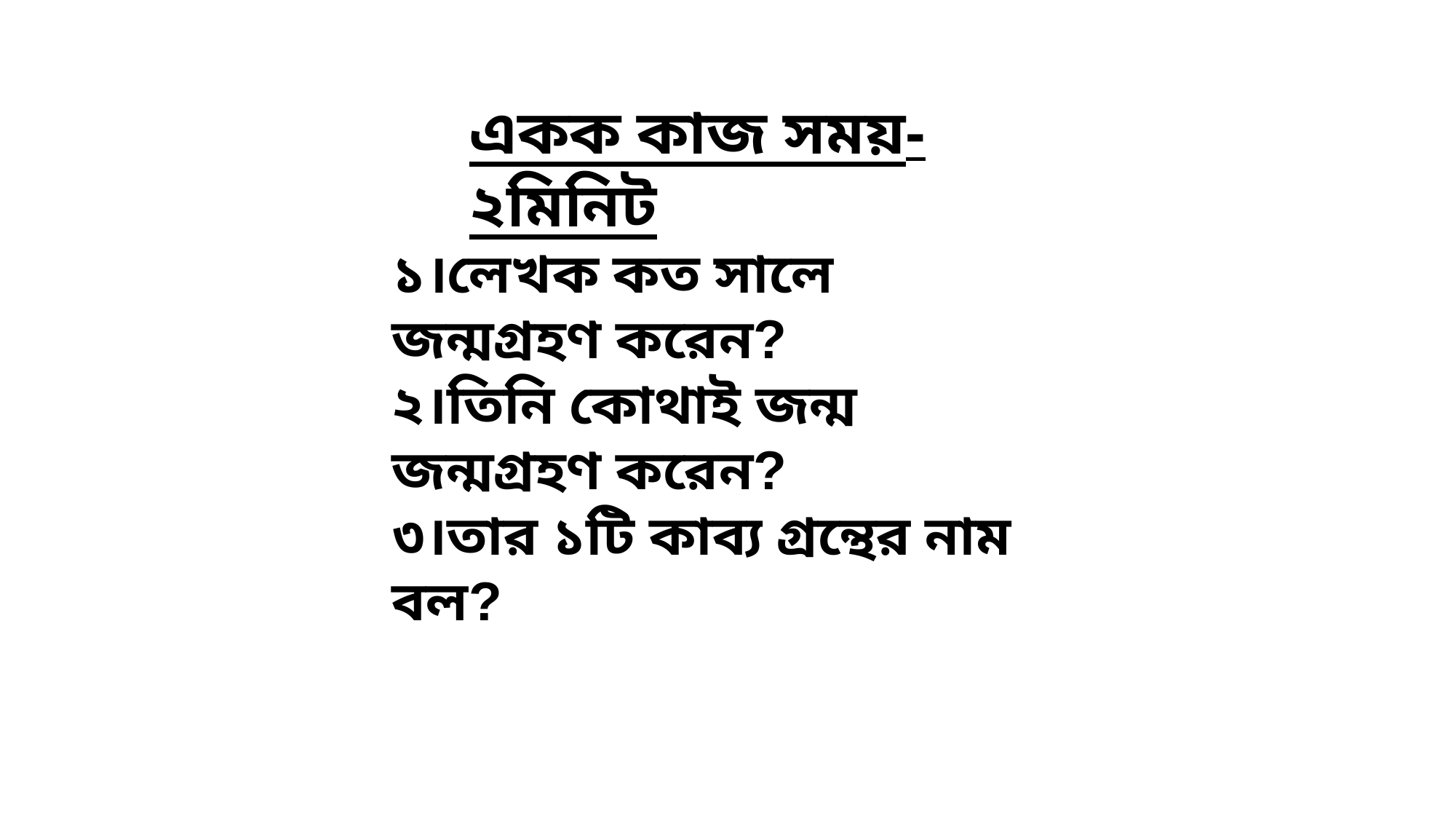

একক কাজ সময়-২মিনিট
১।লেখক কত সালে জন্মগ্রহণ করেন?
২।তিনি কোথাই জন্ম জন্মগ্রহণ করেন?
৩।তার ১টি কাব্য গ্রন্থের নাম বল?